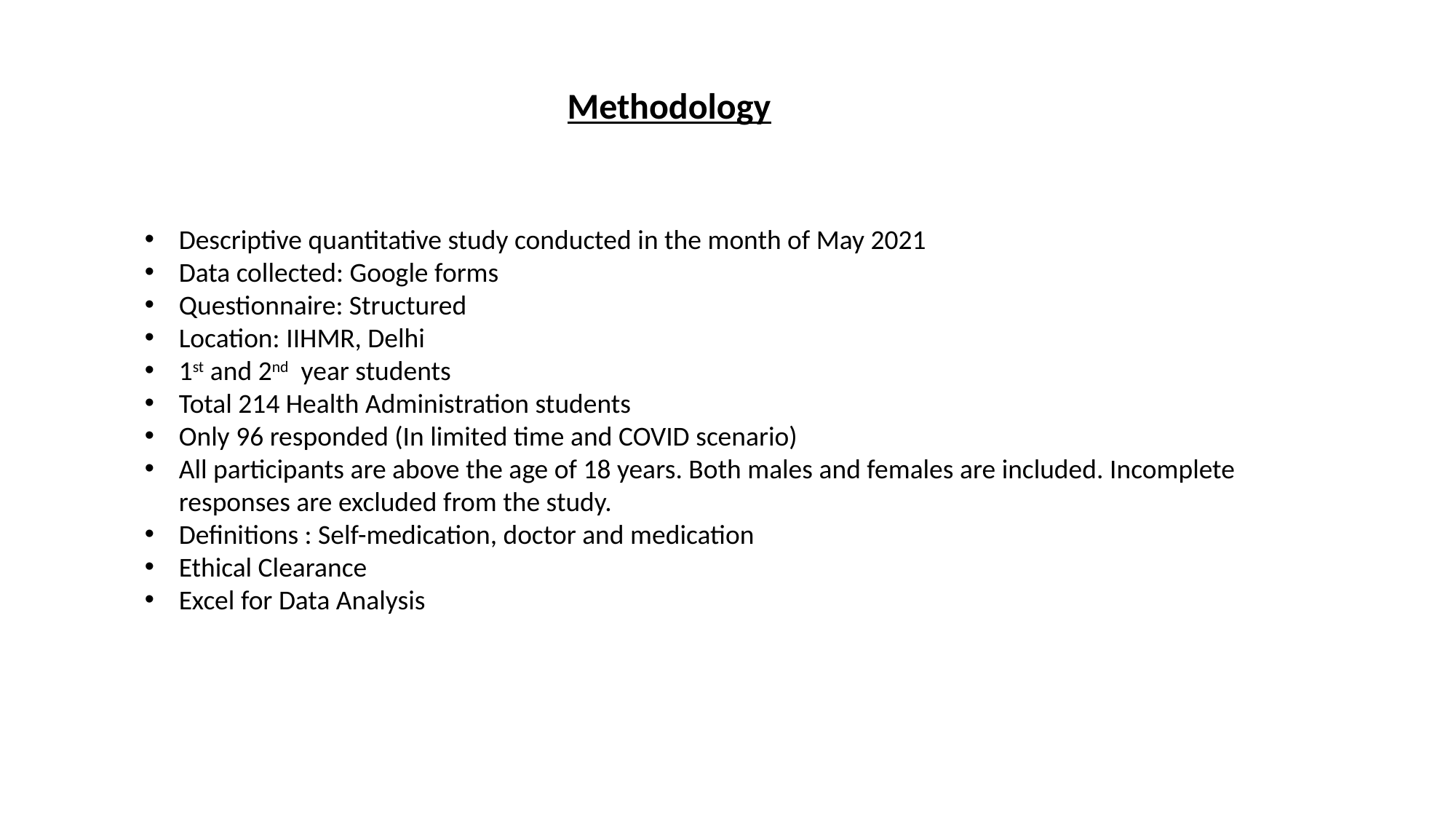

Methodology
Descriptive quantitative study conducted in the month of May 2021
Data collected: Google forms
Questionnaire: Structured
Location: IIHMR, Delhi
1st and 2nd  year students
Total 214 Health Administration students
Only 96 responded (In limited time and COVID scenario)
All participants are above the age of 18 years. Both males and females are included. Incomplete responses are excluded from the study.
Definitions : Self-medication, doctor and medication
Ethical Clearance
Excel for Data Analysis